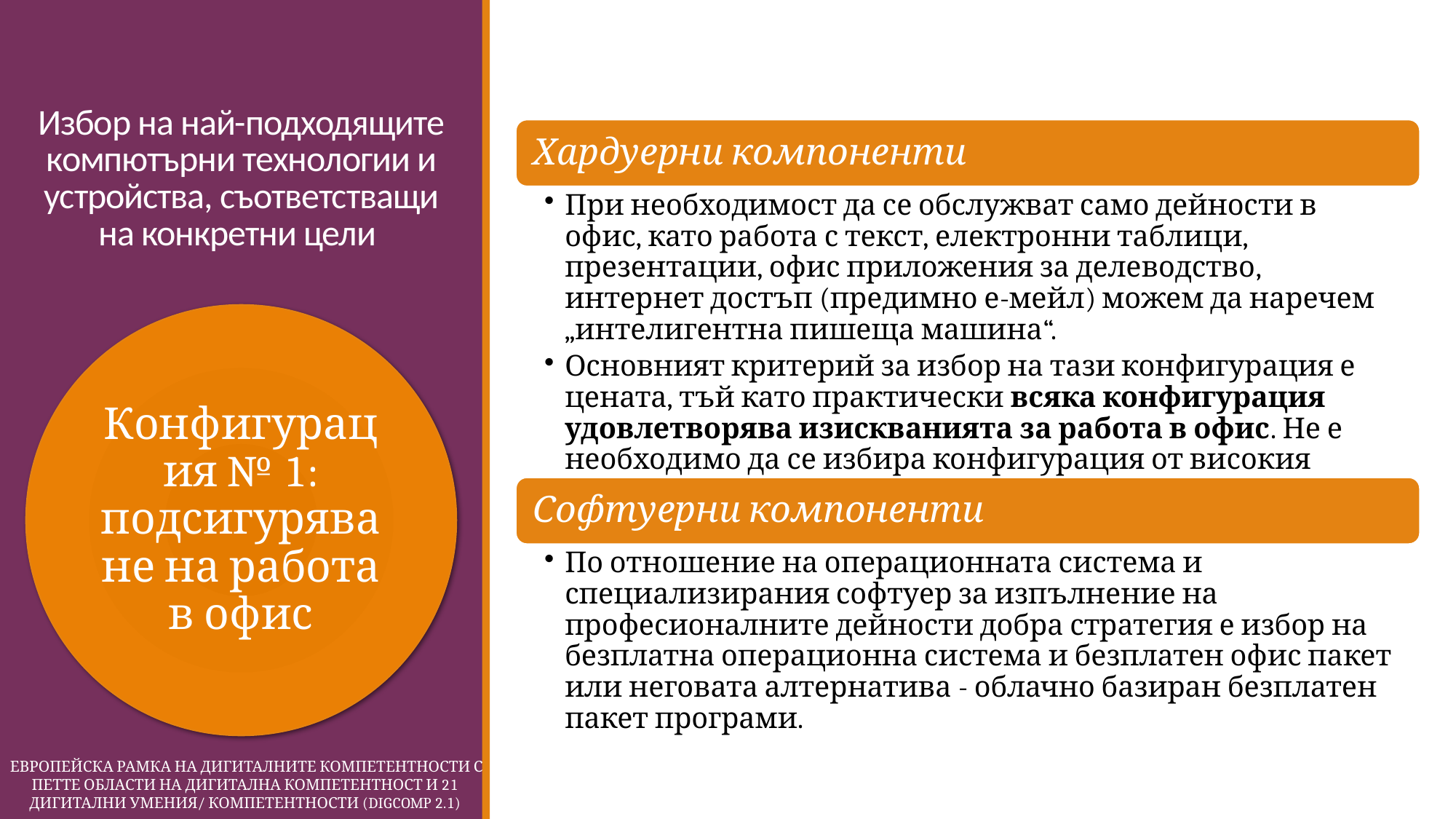

# Избор на най-подходящите компютърни технологии и устройства, съответстващи на конкретни цели
Хардуерни компоненти
При необходимост да се обслужват само дейности в офис, като работа с текст, електронни таблици, презентации, офис приложения за делеводство, интернет достъп (предимно е-мейл) можем да наречем „интелигентна пишеща машина“.
Основният критерий за избор на тази конфигурация е цената, тъй като практически всяка конфигурация удовлетворява изискванията за работа в офис. Не е необходимо да се избира конфигурация от високия ценови диапазон, ако не се инвестира в дългосрочно използване.
Софтуерни компоненти
По отношение на операционната система и специализирания софтуер за изпълнение на професионалните дейности добра стратегия е избор на безплатна операционна система и безплатен офис пакет или неговата алтернатива - облачно базиран безплатен пакет програми.

Конфигурация № 1: подсигуряване на работа в офис

 Европейска Рамка на дигиталните компетентности с петте области на дигитална компетентност и 21 дигитални умения/ компетентности (DigComp 2.1)